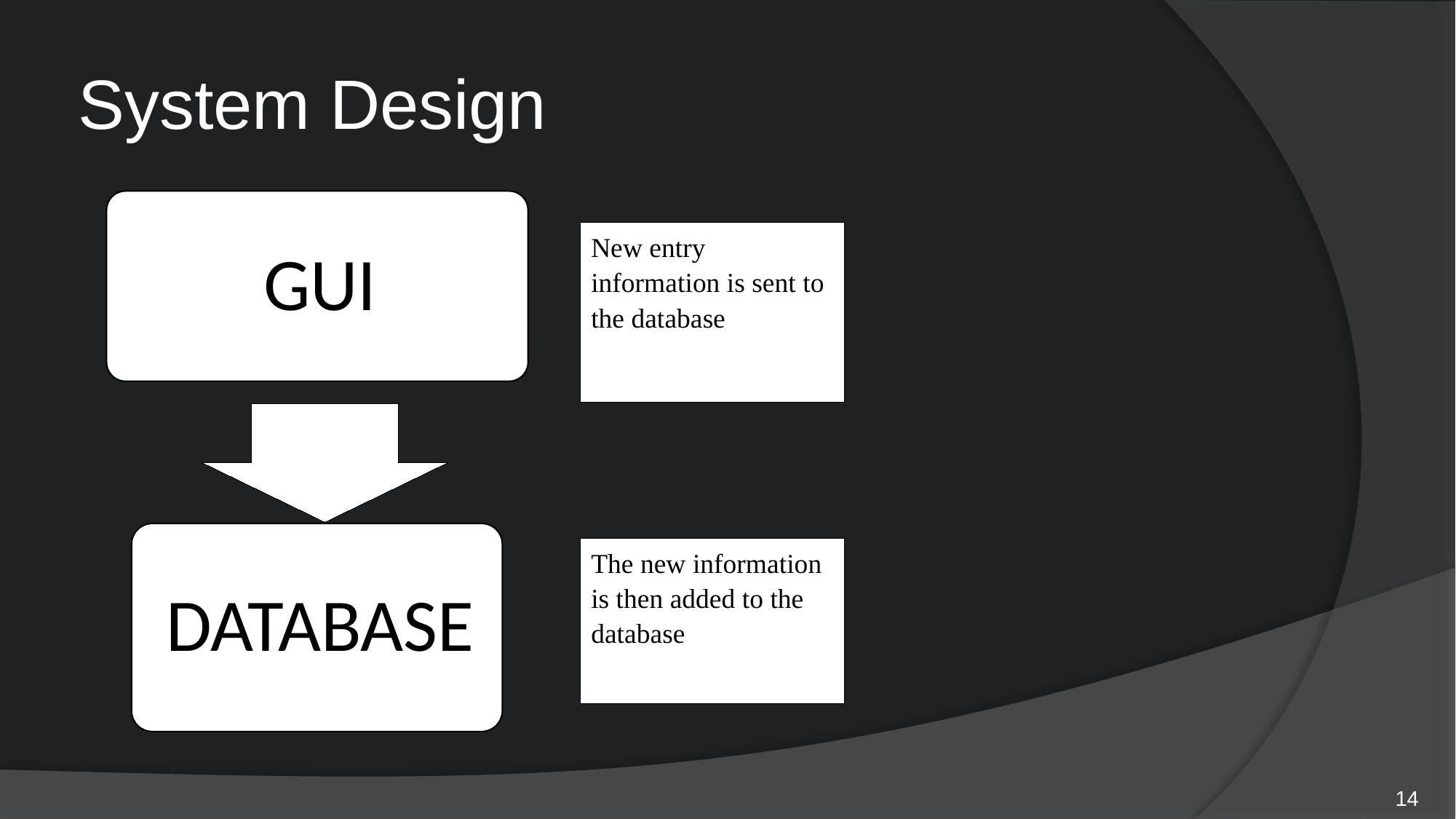

# System Design
GUI

DATABASE
New entry information is sent to the database
The new information is then added to the database
14